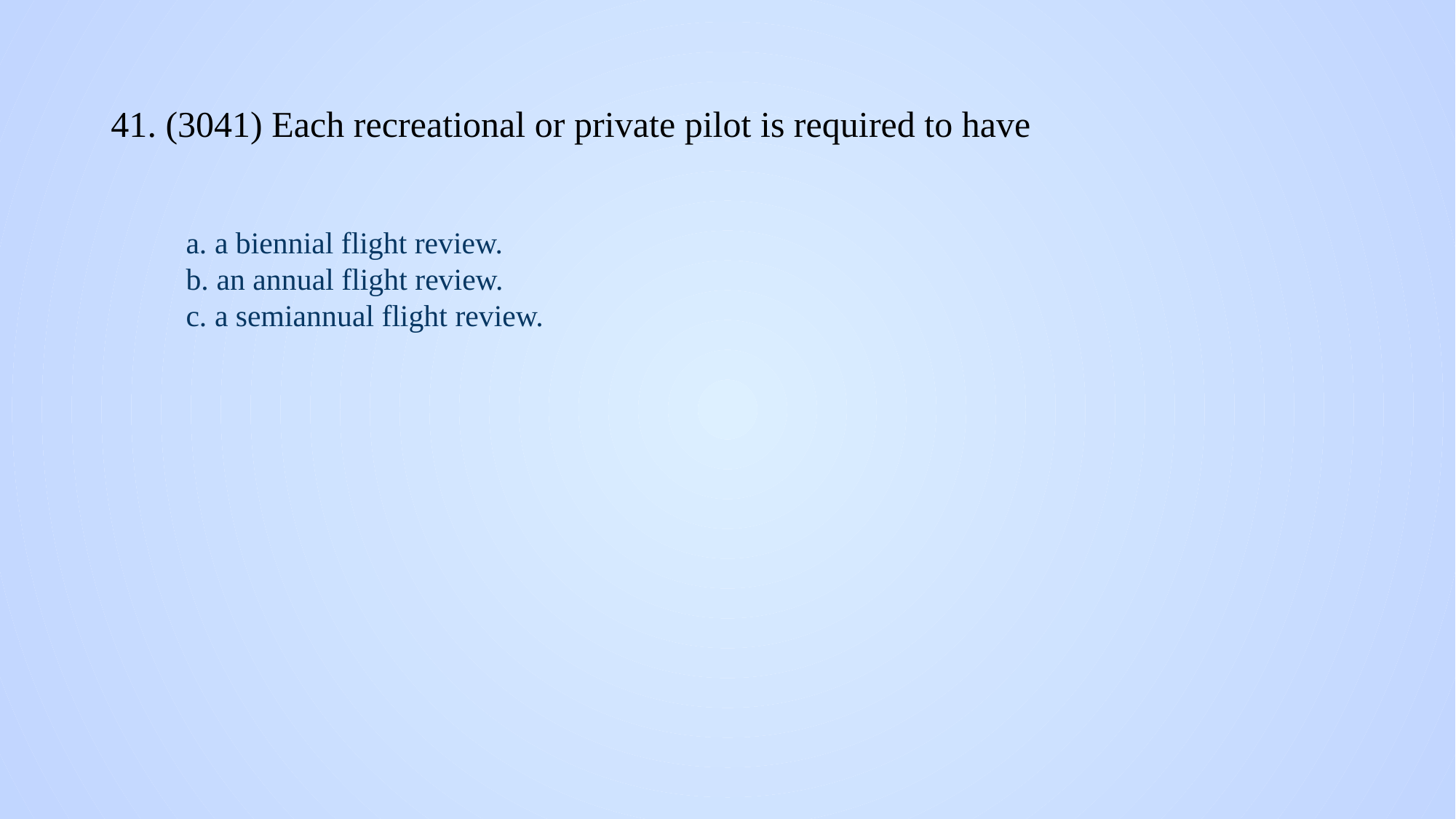

# 41. (3041) Each recreational or private pilot is required to have
a. a biennial flight review.
b. an annual flight review.
c. a semiannual flight review.